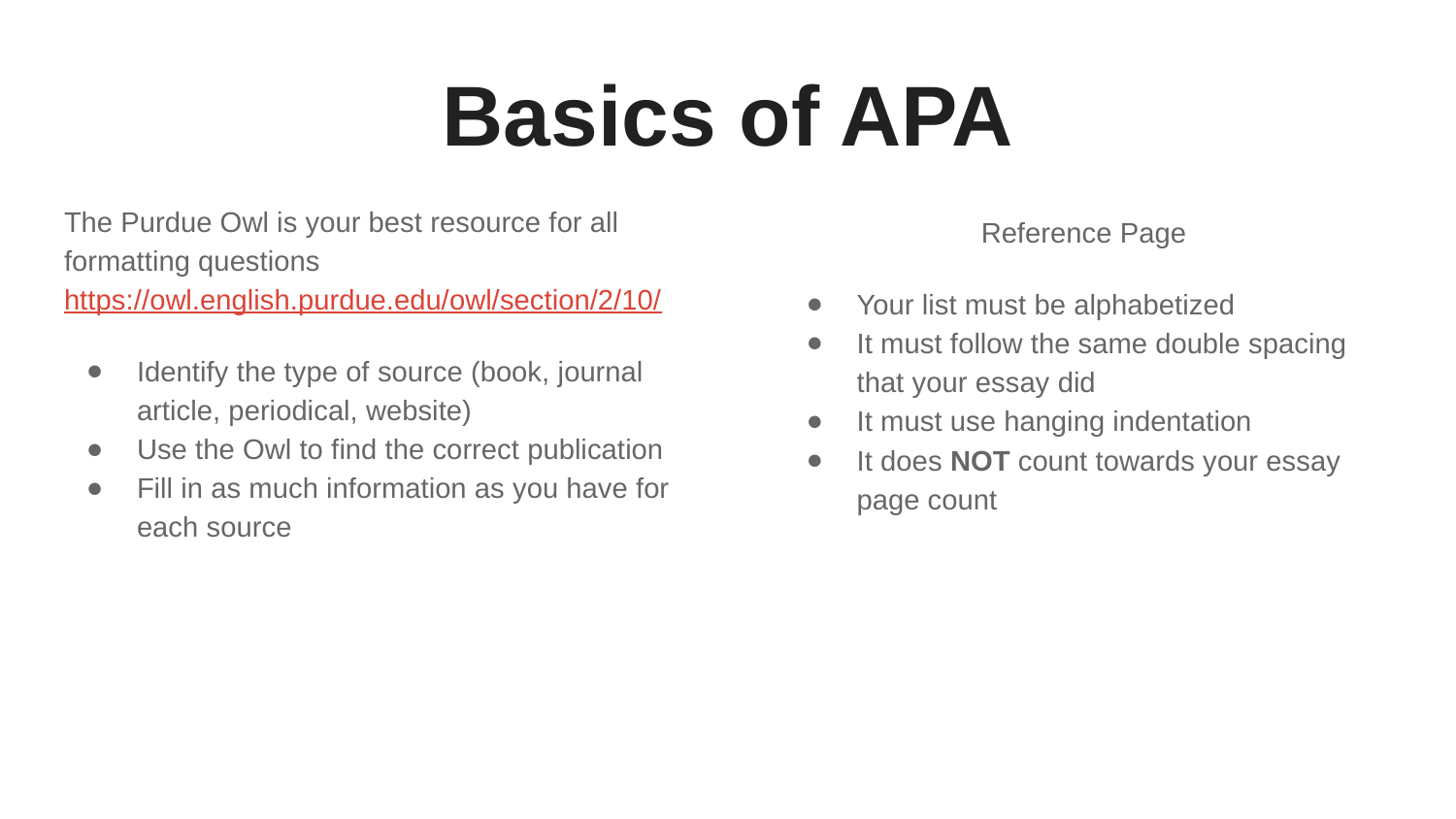

# Basics of APA
The Purdue Owl is your best resource for all formatting questions https://owl.english.purdue.edu/owl/section/2/10/
Identify the type of source (book, journal article, periodical, website)
Use the Owl to find the correct publication
Fill in as much information as you have for each source
Reference Page
Your list must be alphabetized
It must follow the same double spacing that your essay did
It must use hanging indentation
It does NOT count towards your essay page count